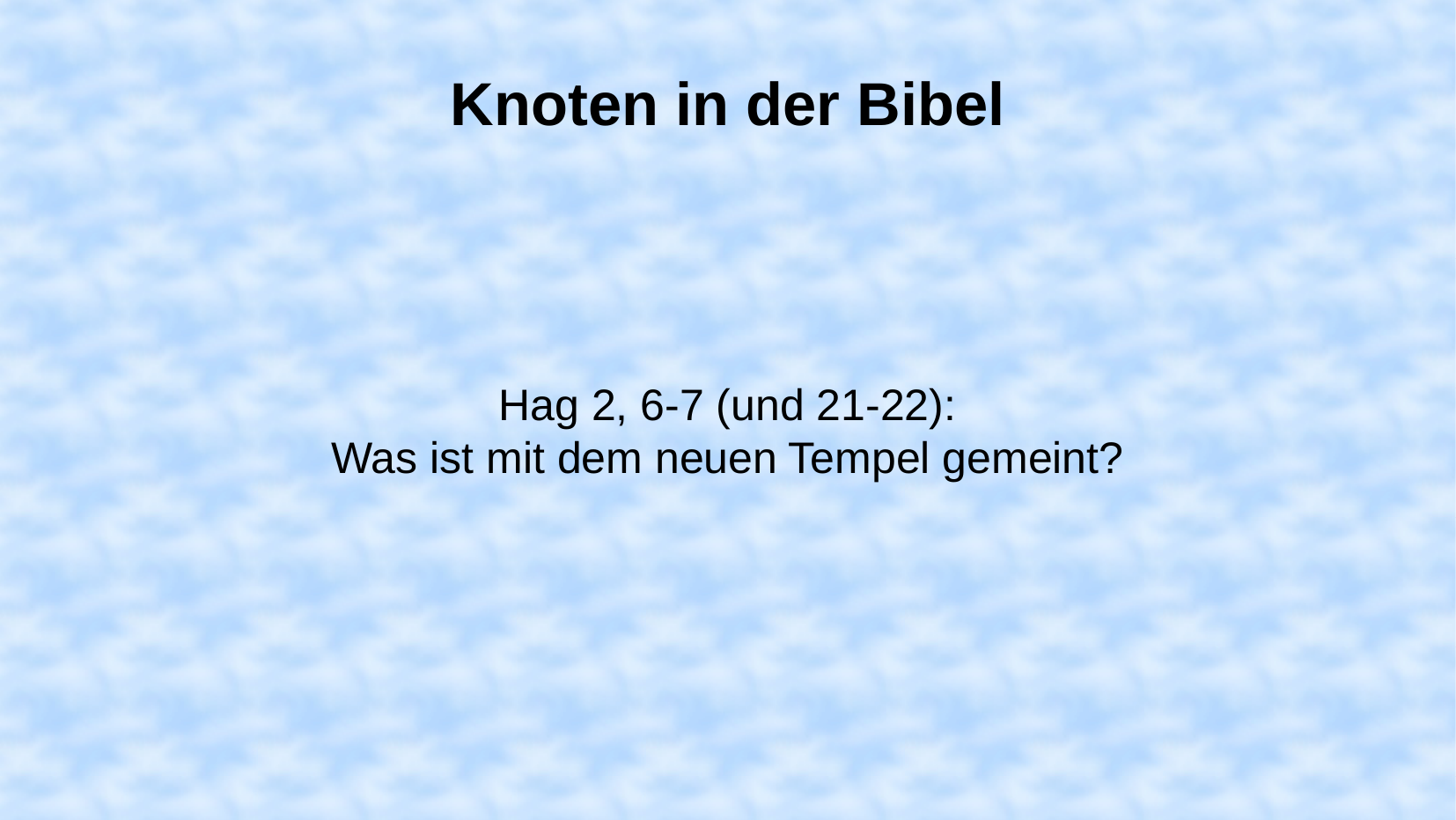

Knoten in der Bibel
Hag 2, 6-7 (und 21-22):
Was ist mit dem neuen Tempel gemeint?